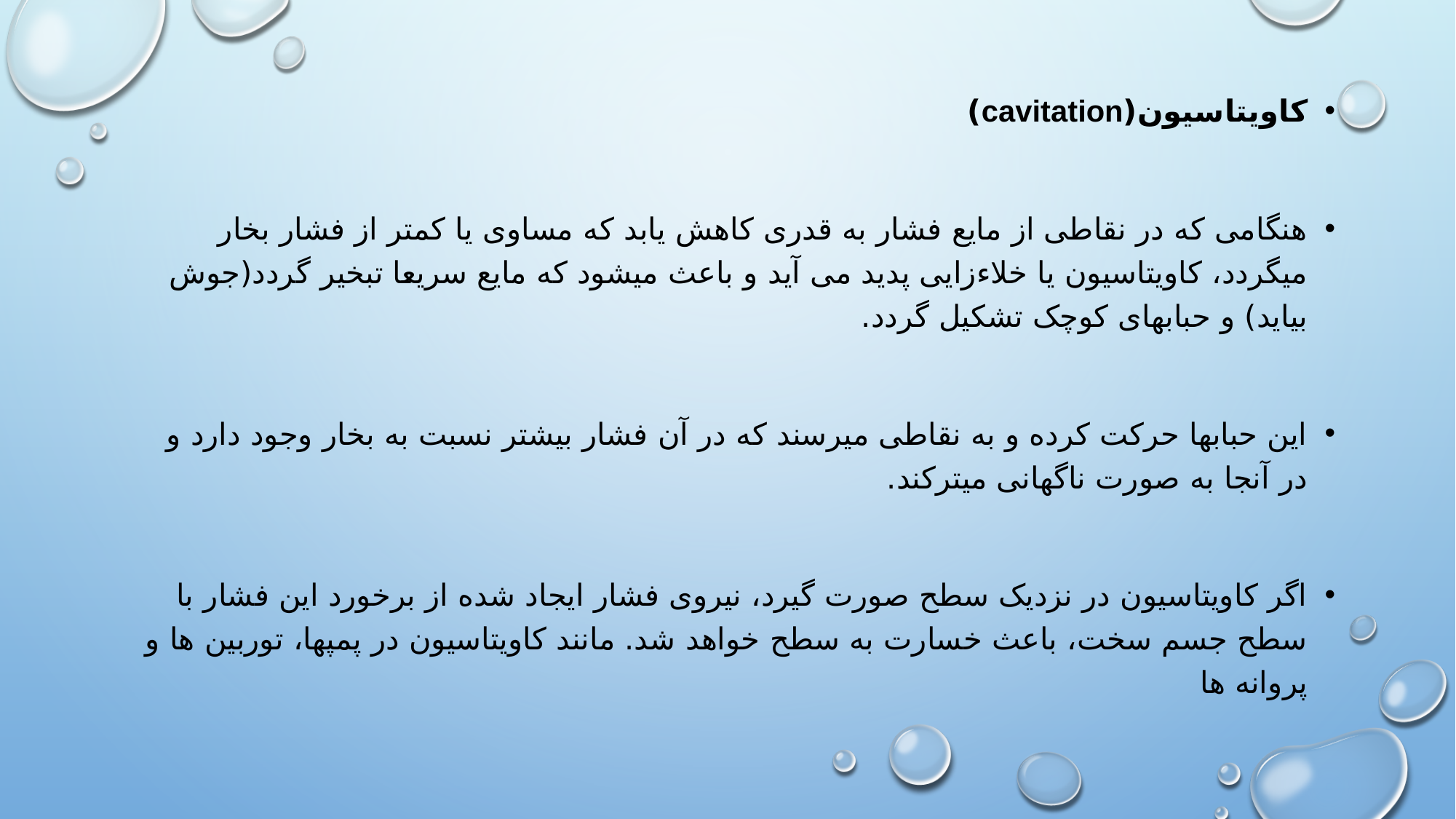

کاویتاسیون(cavitation)

هنگامی که در نقاطی از مایع فشار به قدری کاهش یابد که مساوی یا کمتر از فشار بخار میگردد، کاویتاسیون یا خلاءزایی پدید می آید و باعث میشود که مایع سریعا تبخیر گردد(جوش بیاید) و حبابهای کوچک تشکیل گردد.

این حبابها حرکت کرده و به نقاطی میرسند که در آن فشار بیشتر نسبت به بخار وجود دارد و در آنجا به صورت ناگهانی میترکند.

اگر کاویتاسیون در نزدیک سطح صورت گیرد، نیروی فشار ایجاد شده از برخورد این فشار با سطح جسم سخت، باعث خسارت به سطح خواهد شد. مانند کاویتاسیون در پمپها، توربین ها و پروانه ها